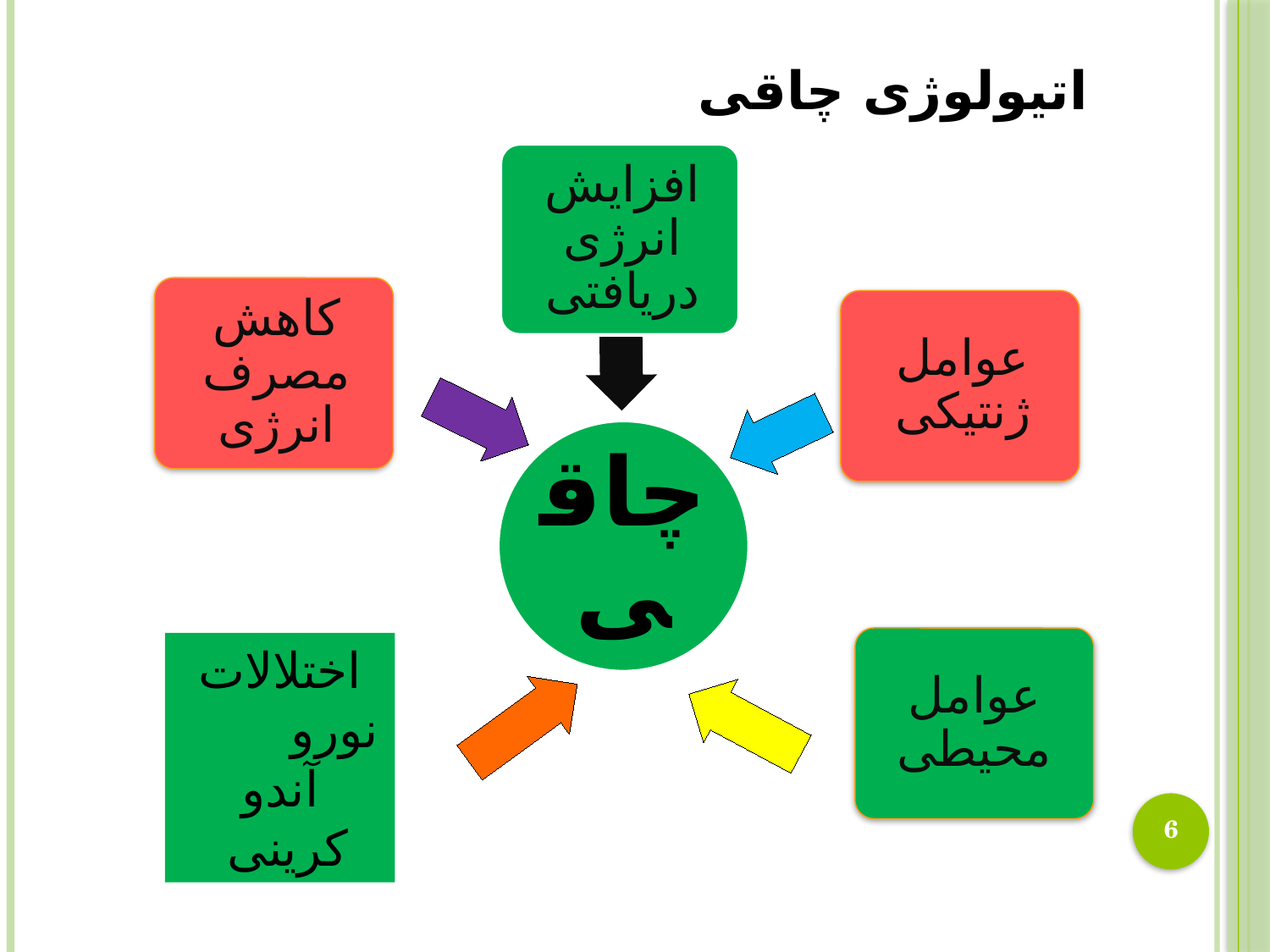

# اتیولوژی چاقی
چاقی
کاهش مصرف انرژی
افزایش انرژی دریافتی
عوامل ژنتیکی

عوامل محیطی
اختلالات نورو        آندو کرینی

6